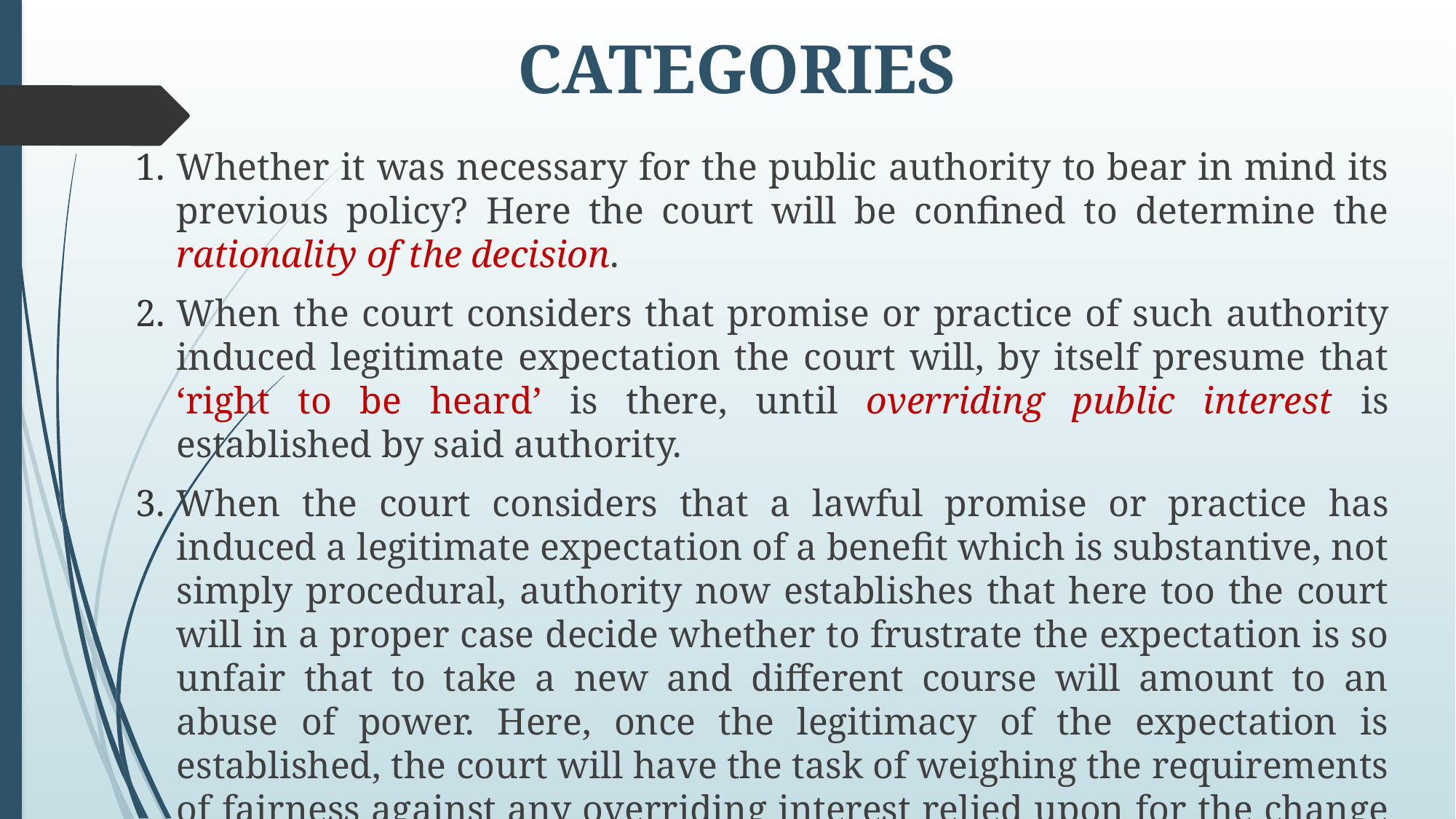

# CATEGORIES
Whether it was necessary for the public authority to bear in mind its previous policy? Here the court will be confined to determine the rationality of the decision.
When the court considers that promise or practice of such authority induced legitimate expectation the court will, by itself presume that ‘right to be heard’ is there, until overriding public interest is established by said authority.
When the court considers that a lawful promise or practice has induced a legitimate expectation of a benefit which is substantive, not simply procedural, authority now establishes that here too the court will in a proper case decide whether to frustrate the expectation is so unfair that to take a new and different course will amount to an abuse of power. Here, once the legitimacy of the expectation is established, the court will have the task of weighing the requirements of fairness against any overriding interest relied upon for the change of policy.